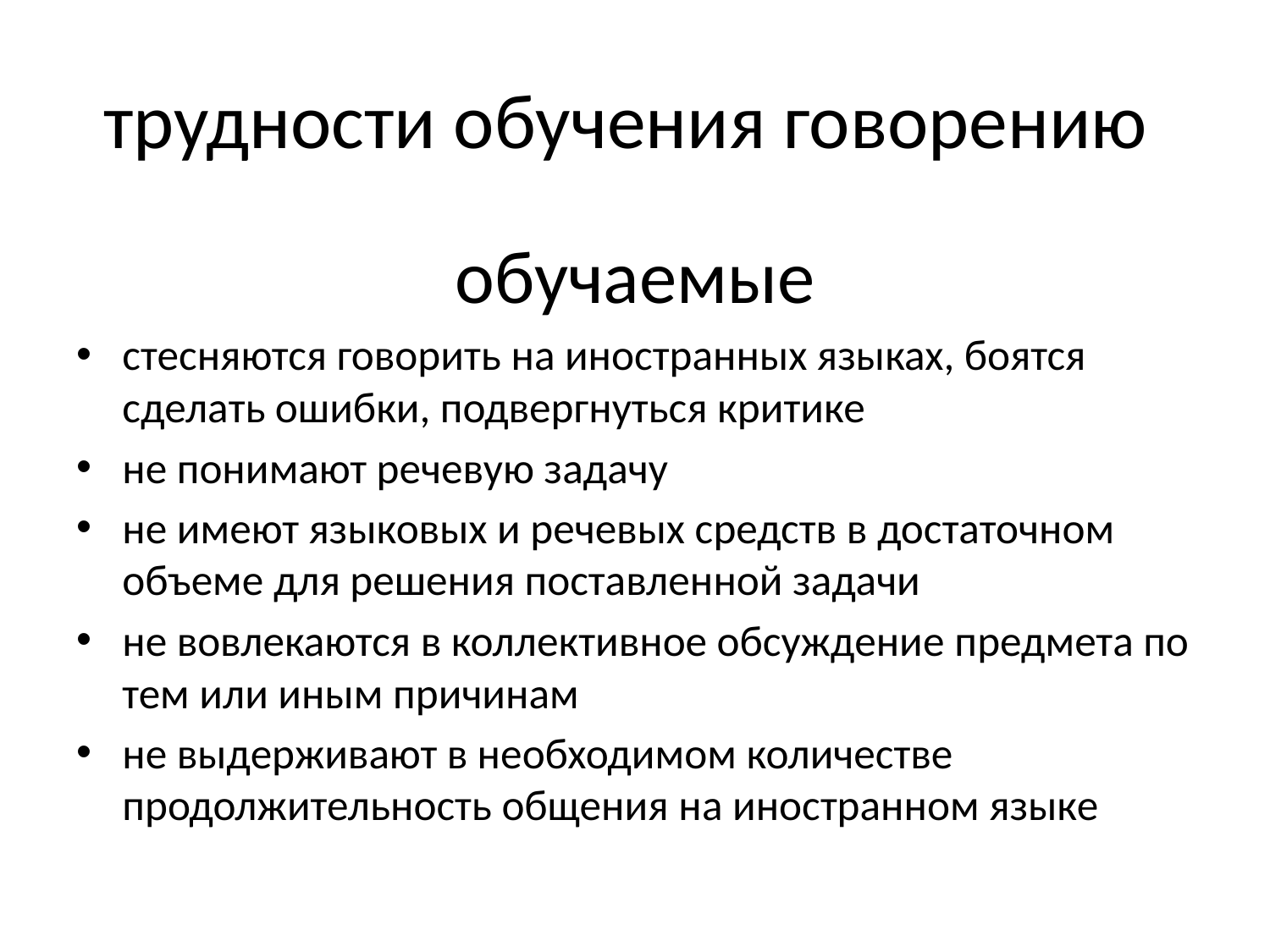

# трудности обучения говорению
обучаемые
стесняются говорить на иностранных языках, боятся сделать ошибки, подвергнуться критике
не понимают речевую задачу
не имеют языковых и речевых средств в достаточном объеме для решения поставленной задачи
не вовлекаются в коллективное обсуждение предмета по тем или иным причинам
не выдерживают в необходимом количестве продолжительность общения на иностранном языке